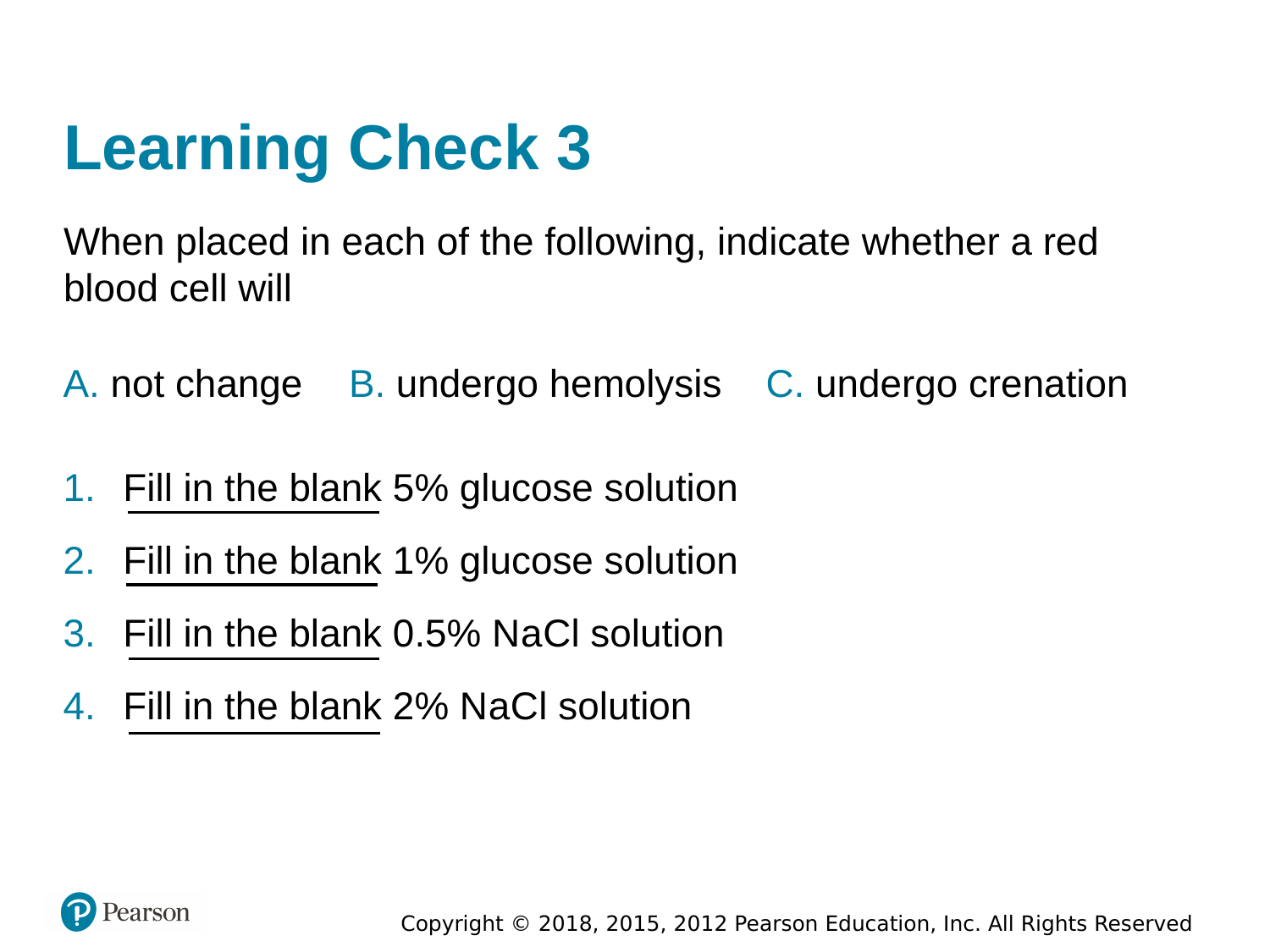

# Learning Check 3
When placed in each of the following, indicate whether a red blood cell will
A. not change
B. undergo hemolysis
C. undergo crenation
Fill in the blank 5% glucose solution
Fill in the blank 1% glucose solution
Fill in the blank 0.5% N a C l solution
Fill in the blank 2% N a C l solution